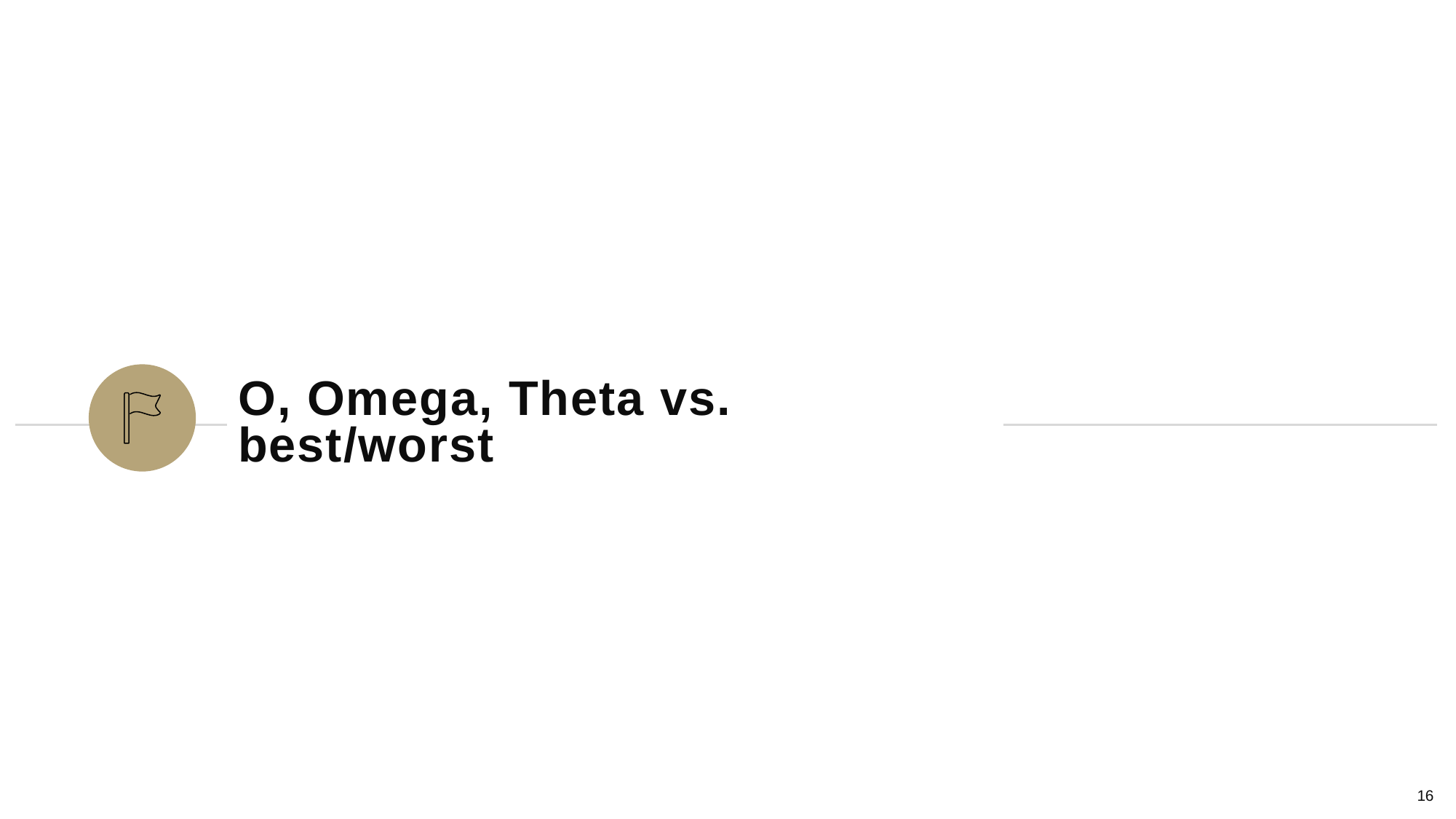

# O, Omega, Theta vs. best/worst

16